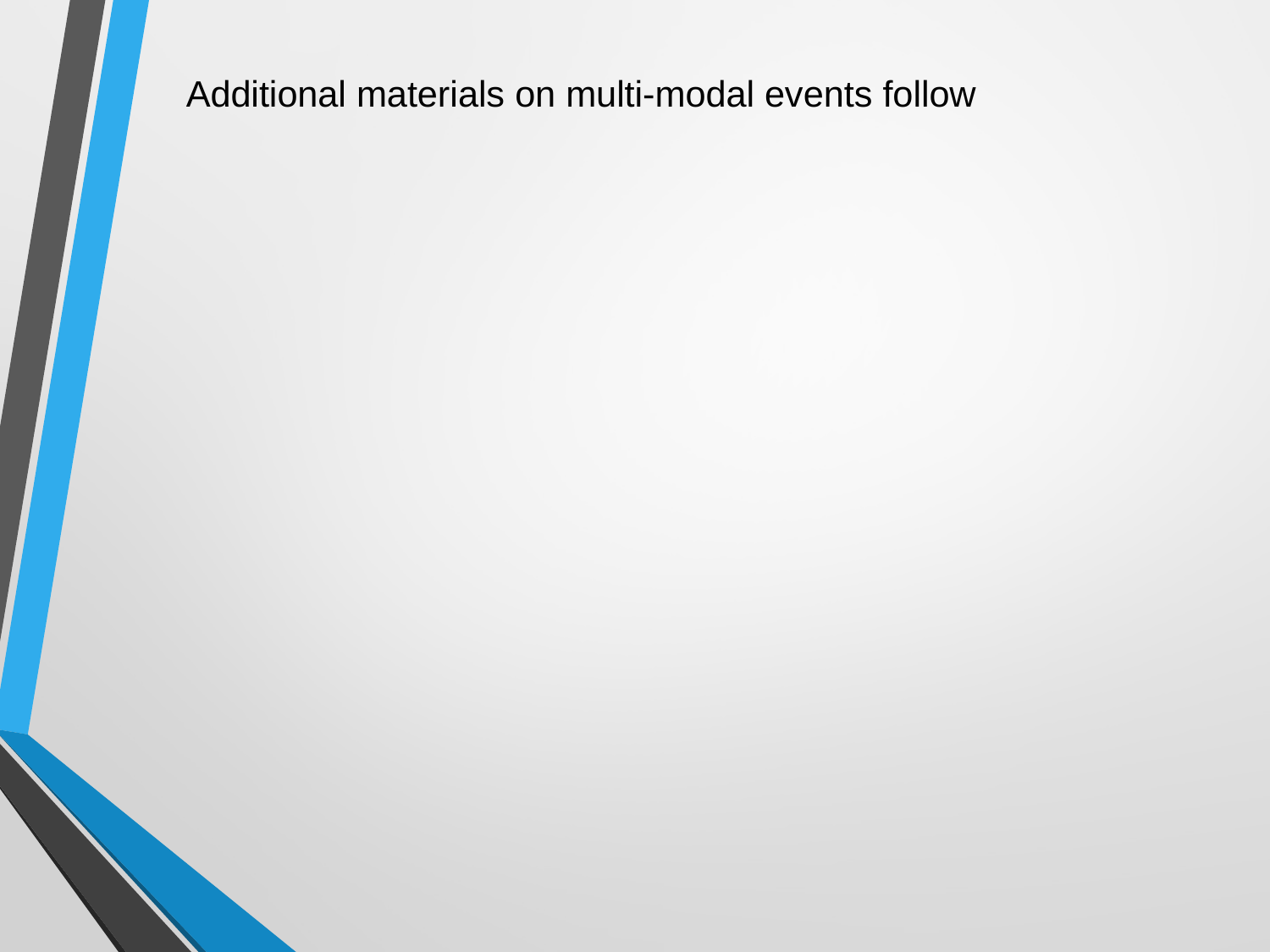

# Additional materials on multi-modal events follow